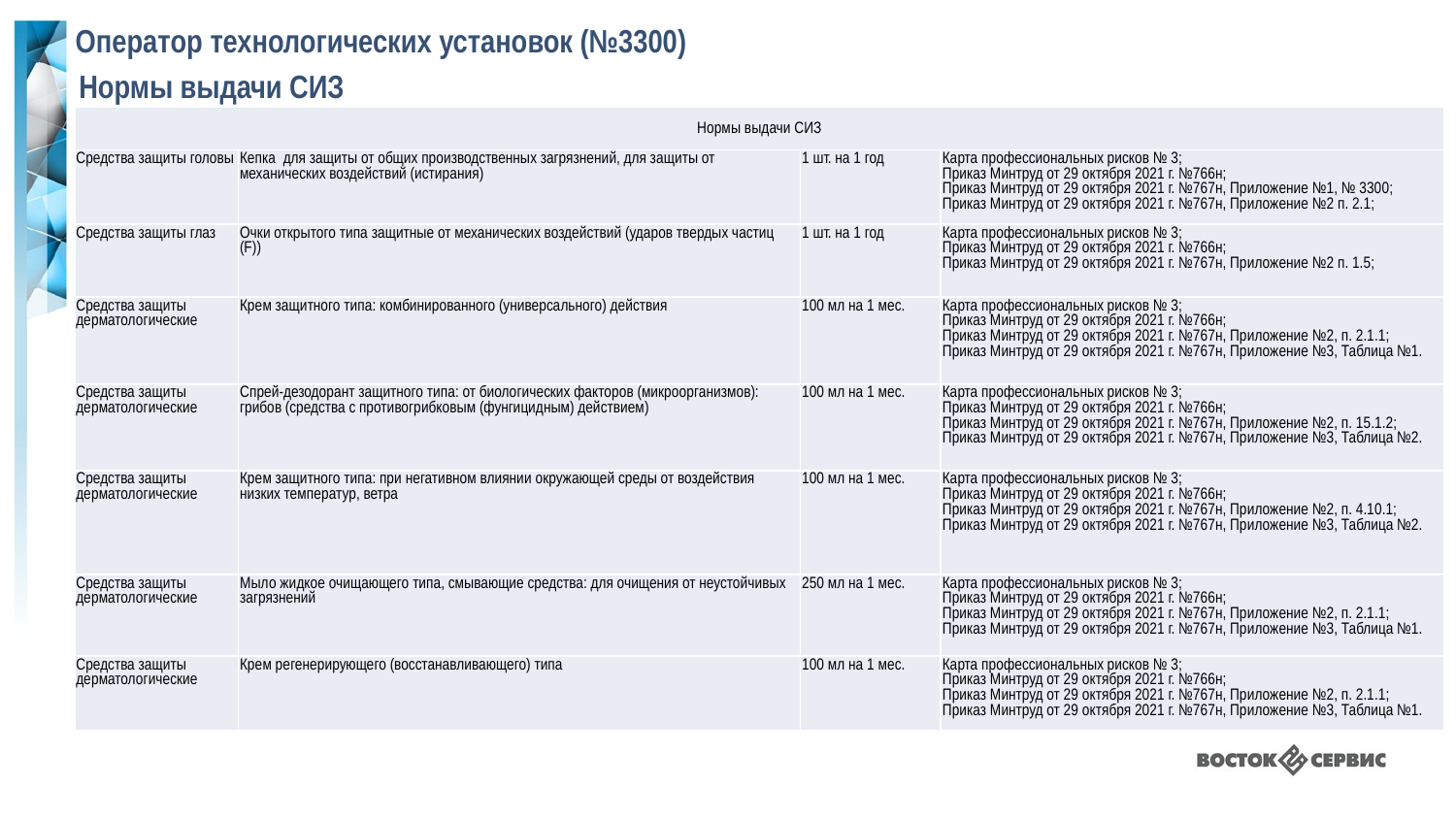

Оператор технологических установок (№3300)
Нормы выдачи СИЗ
| Нормы выдачи СИЗ |  |  |  |
| --- | --- | --- | --- |
| Средства защиты головы | Кепка для защиты от общих производственных загрязнений, для защиты от механических воздействий (истирания) | 1 шт. на 1 год | Карта профессиональных рисков № 3; Приказ Минтруд от 29 октября 2021 г. №766н; Приказ Минтруд от 29 октября 2021 г. №767н, Приложение №1, № 3300; Приказ Минтруд от 29 октября 2021 г. №767н, Приложение №2 п. 2.1; |
| Средства защиты глаз | Очки открытого типа защитные от механических воздействий (ударов твердых частиц (F)) | 1 шт. на 1 год | Карта профессиональных рисков № 3; Приказ Минтруд от 29 октября 2021 г. №766н; Приказ Минтруд от 29 октября 2021 г. №767н, Приложение №2 п. 1.5; |
| Средства защиты дерматологические | Крем защитного типа: комбинированного (универсального) действия | 100 мл на 1 мес. | Карта профессиональных рисков № 3; Приказ Минтруд от 29 октября 2021 г. №766н; Приказ Минтруд от 29 октября 2021 г. №767н, Приложение №2, п. 2.1.1; Приказ Минтруд от 29 октября 2021 г. №767н, Приложение №3, Таблица №1. |
| Средства защиты дерматологические | Спрей-дезодорант защитного типа: от биологических факторов (микроорганизмов): грибов (средства с противогрибковым (фунгицидным) действием) | 100 мл на 1 мес. | Карта профессиональных рисков № 3; Приказ Минтруд от 29 октября 2021 г. №766н; Приказ Минтруд от 29 октября 2021 г. №767н, Приложение №2, п. 15.1.2; Приказ Минтруд от 29 октября 2021 г. №767н, Приложение №3, Таблица №2. |
| Средства защиты дерматологические | Крем защитного типа: при негативном влиянии окружающей среды от воздействия низких температур, ветра | 100 мл на 1 мес. | Карта профессиональных рисков № 3; Приказ Минтруд от 29 октября 2021 г. №766н; Приказ Минтруд от 29 октября 2021 г. №767н, Приложение №2, п. 4.10.1; Приказ Минтруд от 29 октября 2021 г. №767н, Приложение №3, Таблица №2. |
| Средства защиты дерматологические | Мыло жидкое очищающего типа, смывающие средства: для очищения от неустойчивых загрязнений | 250 мл на 1 мес. | Карта профессиональных рисков № 3; Приказ Минтруд от 29 октября 2021 г. №766н; Приказ Минтруд от 29 октября 2021 г. №767н, Приложение №2, п. 2.1.1; Приказ Минтруд от 29 октября 2021 г. №767н, Приложение №3, Таблица №1. |
| Средства защиты дерматологические | Крем регенерирующего (восстанавливающего) типа | 100 мл на 1 мес. | Карта профессиональных рисков № 3; Приказ Минтруд от 29 октября 2021 г. №766н; Приказ Минтруд от 29 октября 2021 г. №767н, Приложение №2, п. 2.1.1; Приказ Минтруд от 29 октября 2021 г. №767н, Приложение №3, Таблица №1. |